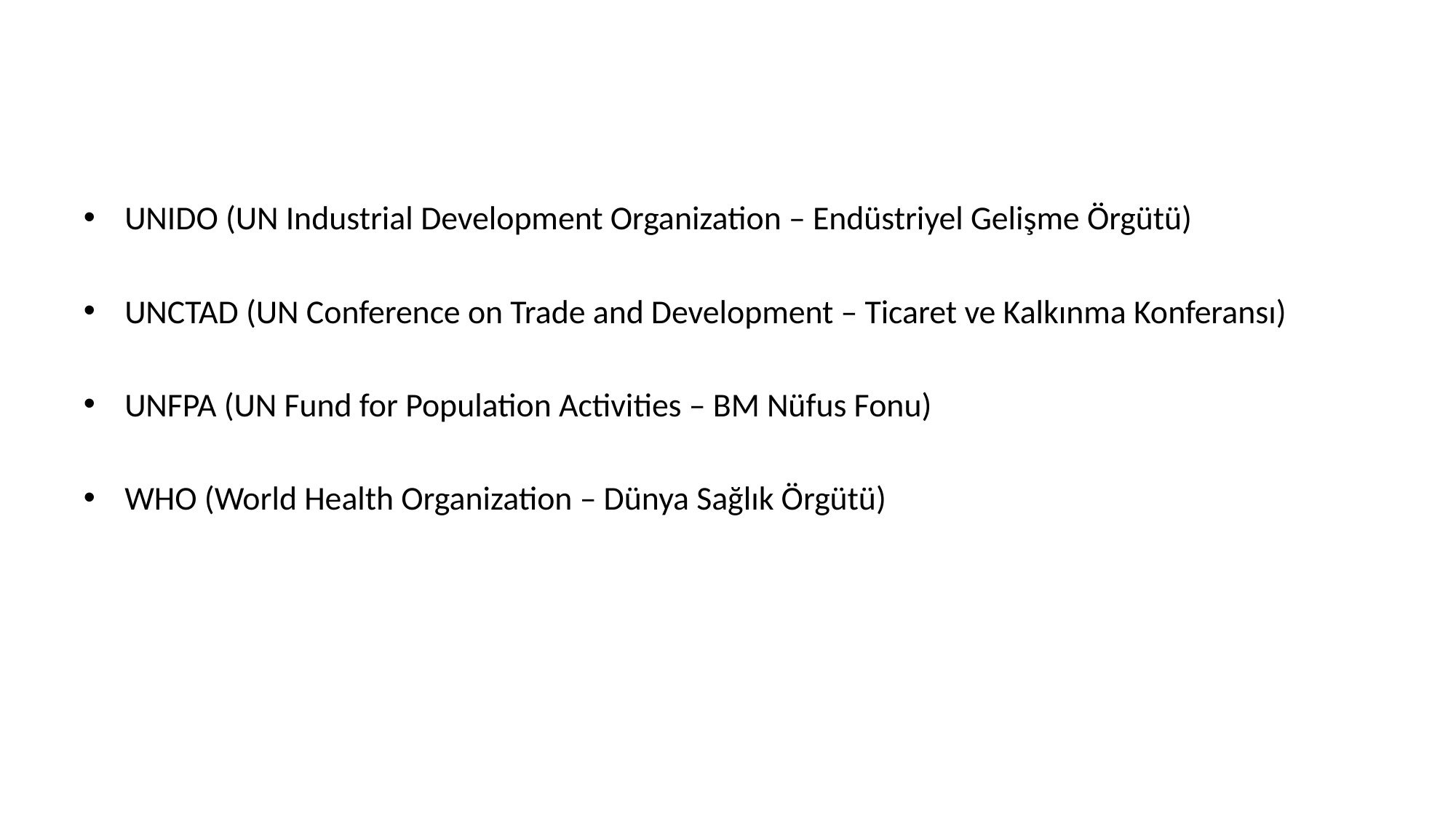

#
UNIDO (UN Industrial Development Organization – Endüstriyel Gelişme Örgütü)

UNCTAD (UN Conference on Trade and Development – Ticaret ve Kalkınma Konferansı)

UNFPA (UN Fund for Population Activities – BM Nüfus Fonu)

WHO (World Health Organization – Dünya Sağlık Örgütü)